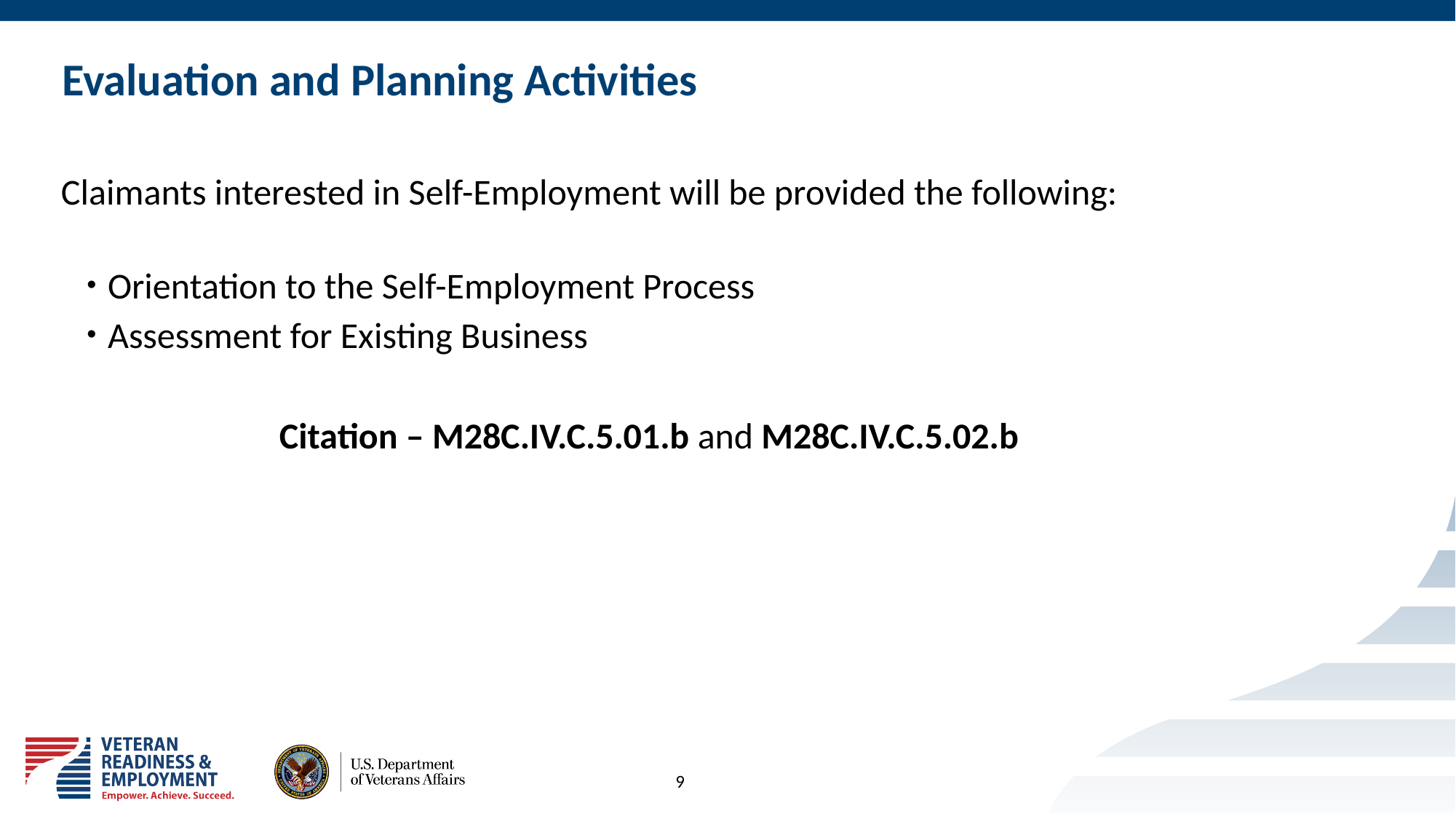

# Evaluation and Planning Activities
Claimants interested in Self-Employment will be provided the following:
Orientation to the Self-Employment Process
Assessment for Existing Business

		Citation – M28C.IV.C.5.01.b and M28C.IV.C.5.02.b

9